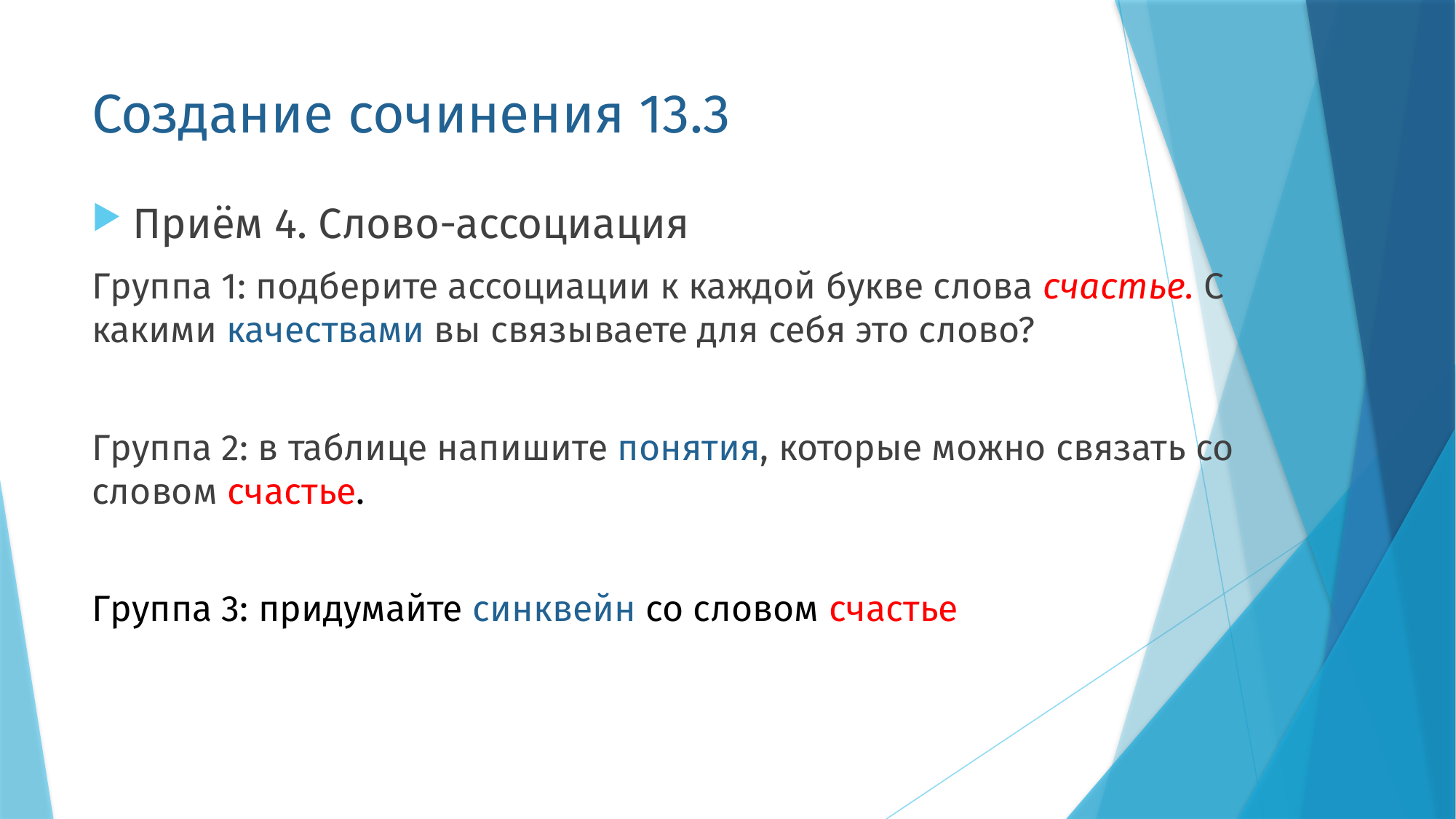

# Создание сочинения 13.3
Приём 4. Слово-ассоциация
Группа 1: подберите ассоциации к каждой букве слова счастье. С какими качествами вы связываете для себя это слово?

Группа 2: в таблице напишите понятия, которые можно связать со словом счастье.

Группа 3: придумайте синквейн со словом счастье